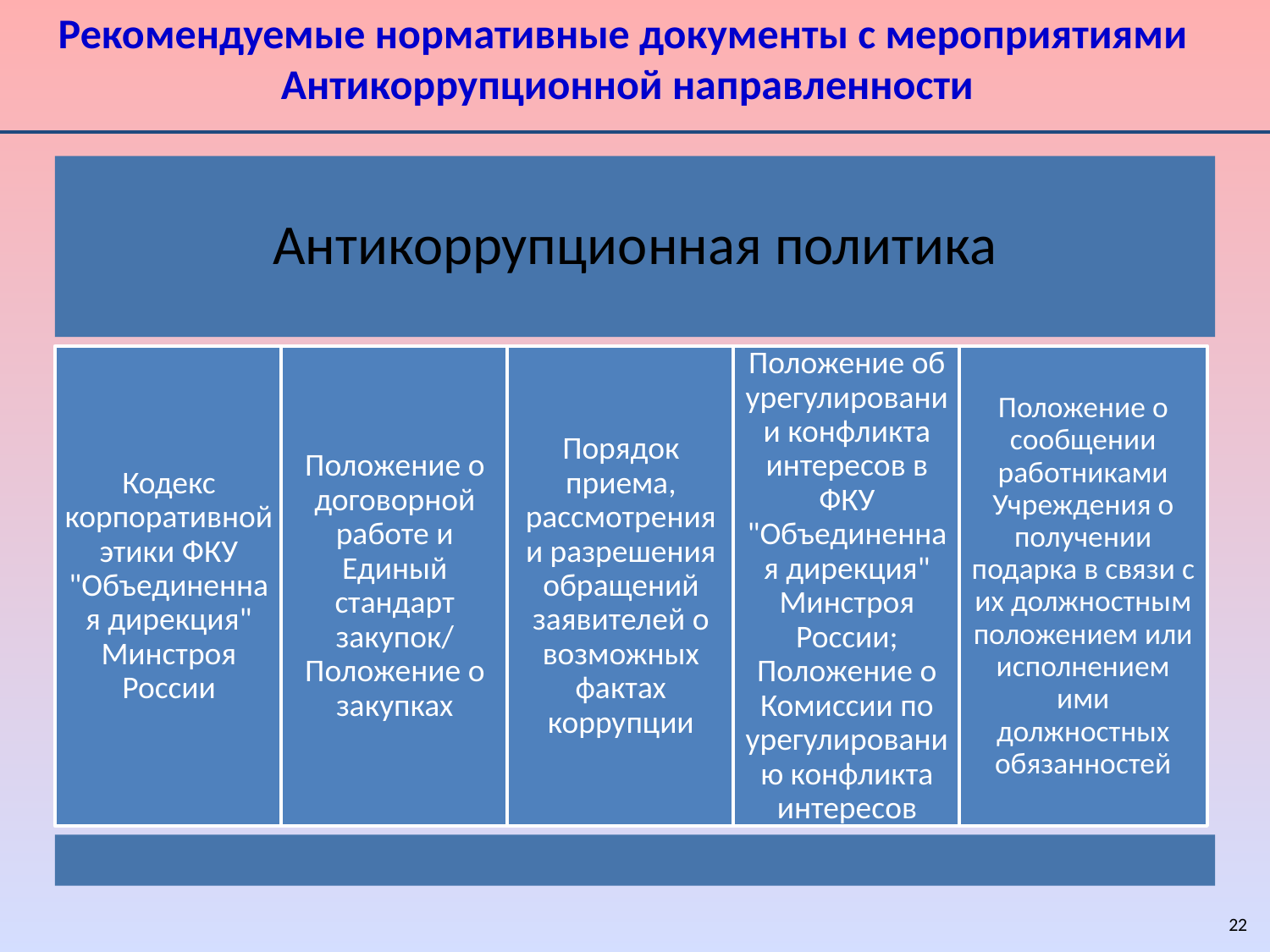

Рекомендуемые нормативные документы с мероприятиями
Антикоррупционной направленности
Антикоррупционная политика
Кодекс корпоративной этики ФКУ "Объединенная дирекция" Минстроя России
Положение о договорной работе и Единый стандарт закупок/ Положение о закупках
Порядок приема, рассмотрения и разрешения обращений заявителей о возможных фактах коррупции
Положение об урегулировании конфликта интересов в ФКУ "Объединенная дирекция" Минстроя России; Положение о Комиссии по урегулированию конфликта интересов
Положение о сообщении работниками Учреждения о получении подарка в связи с их должностным положением или исполнением ими должностных обязанностей